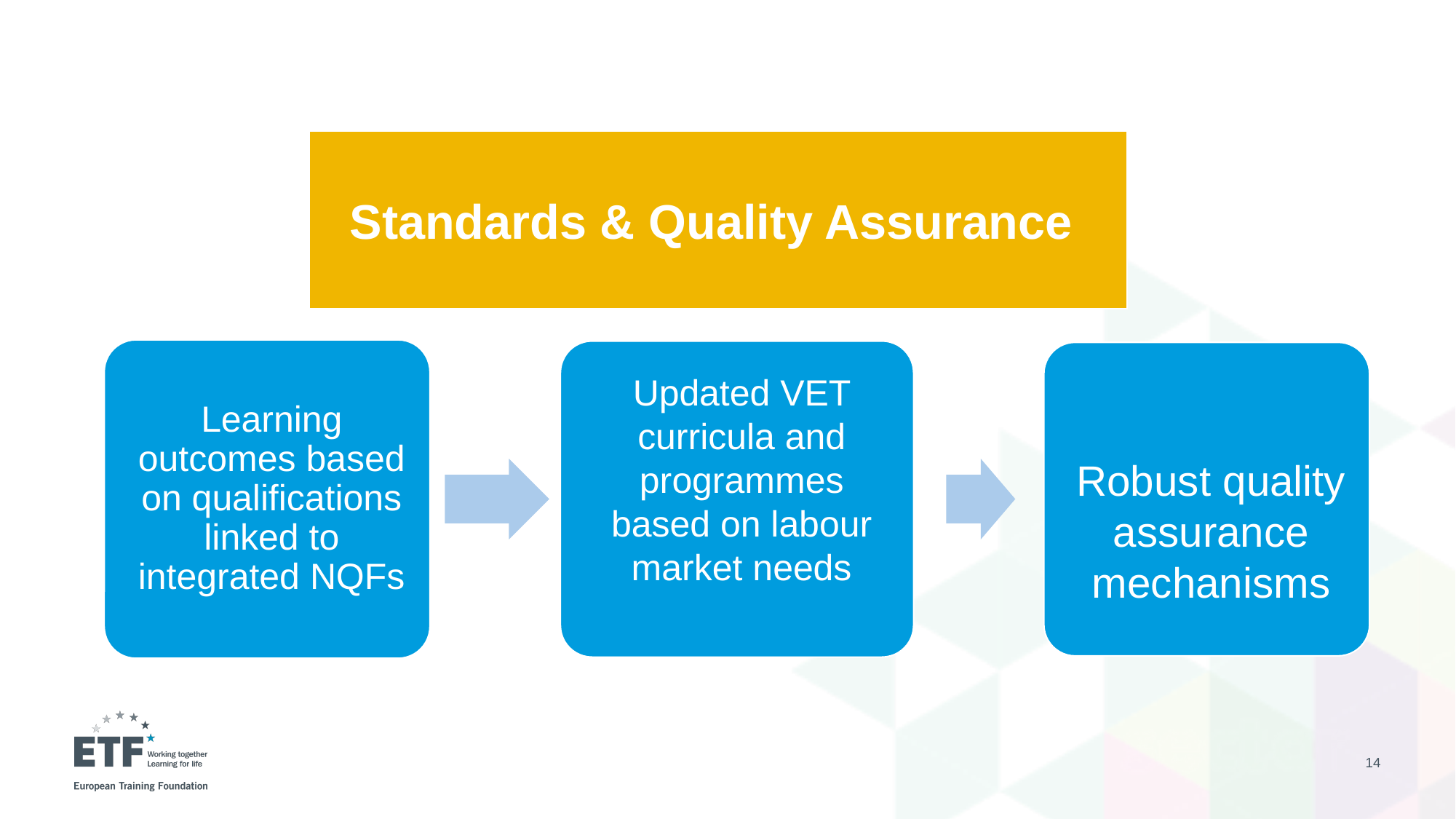

Standards & Quality Assurance
Learning outcomes based on qualifications linked to integrated NQFs

Updated VET curricula and programmes based on labour market needs

Robust quality assurance mechanisms

14